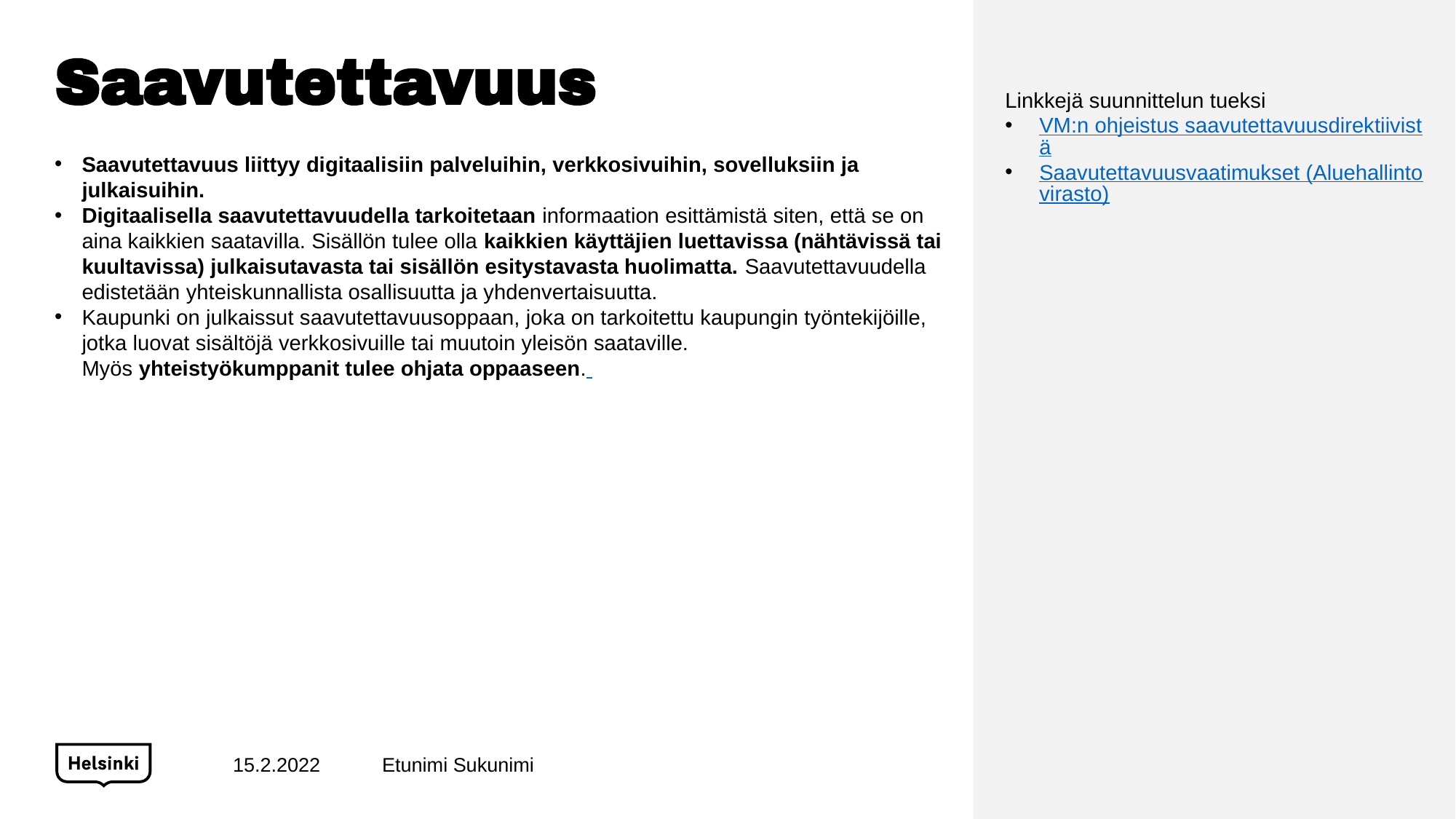

# Saavutettavuus
Linkkejä suunnittelun tueksi
VM:n ohjeistus saavutettavuusdirektiivistä
Saavutettavuusvaatimukset (Aluehallintovirasto)
Saavutettavuus liittyy digitaalisiin palveluihin, verkkosivuihin, sovelluksiin ja julkaisuihin.
Digitaalisella saavutettavuudella tarkoitetaan informaation esittämistä siten, että se on aina kaikkien saatavilla. Sisällön tulee olla kaikkien käyttäjien luettavissa (nähtävissä tai kuultavissa) julkaisutavasta tai sisällön esitystavasta huolimatta. Saavutettavuudella edistetään yhteiskunnallista osallisuutta ja yhdenvertaisuutta.
Kaupunki on julkaissut saavutettavuusoppaan, joka on tarkoitettu kaupungin työntekijöille, jotka luovat sisältöjä verkkosivuille tai muutoin yleisön saataville. Myös yhteistyökumppanit tulee ohjata oppaaseen.

15.2.2022
Etunimi Sukunimi
15